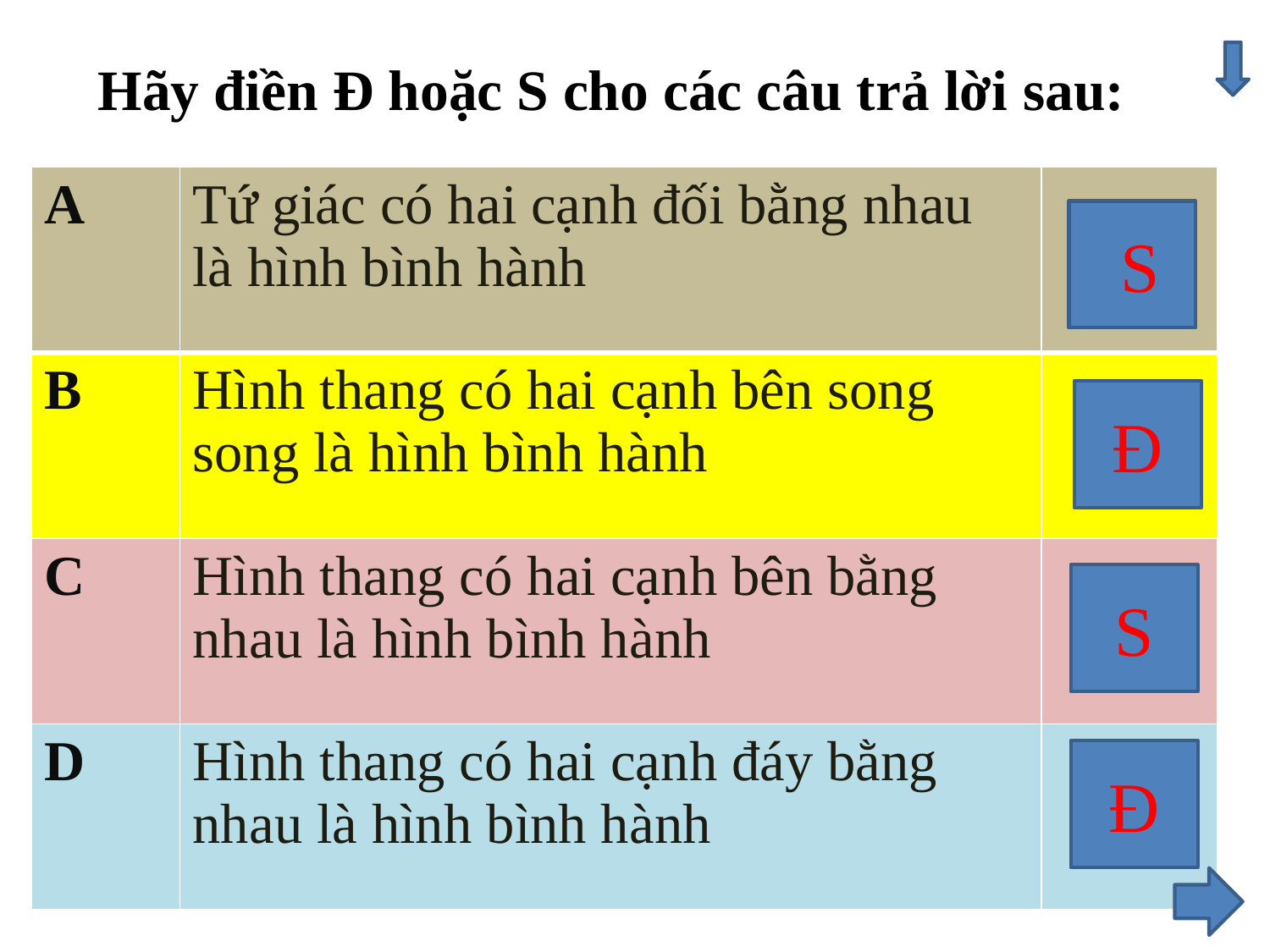

# Hãy điền Đ hoặc S cho các câu trả lời sau:

| A | Tứ giác có hai cạnh đối bằng nhau là hình bình hành |  |
| --- | --- | --- |
| B | Hình thang có hai cạnh bên song song là hình bình hành |  |
| C | Hình thang có hai cạnh bên bằng nhau là hình bình hành |  |
| D | Hình thang có hai cạnh đáy bằng nhau là hình bình hành |  |
 S
Đ
S
Đ